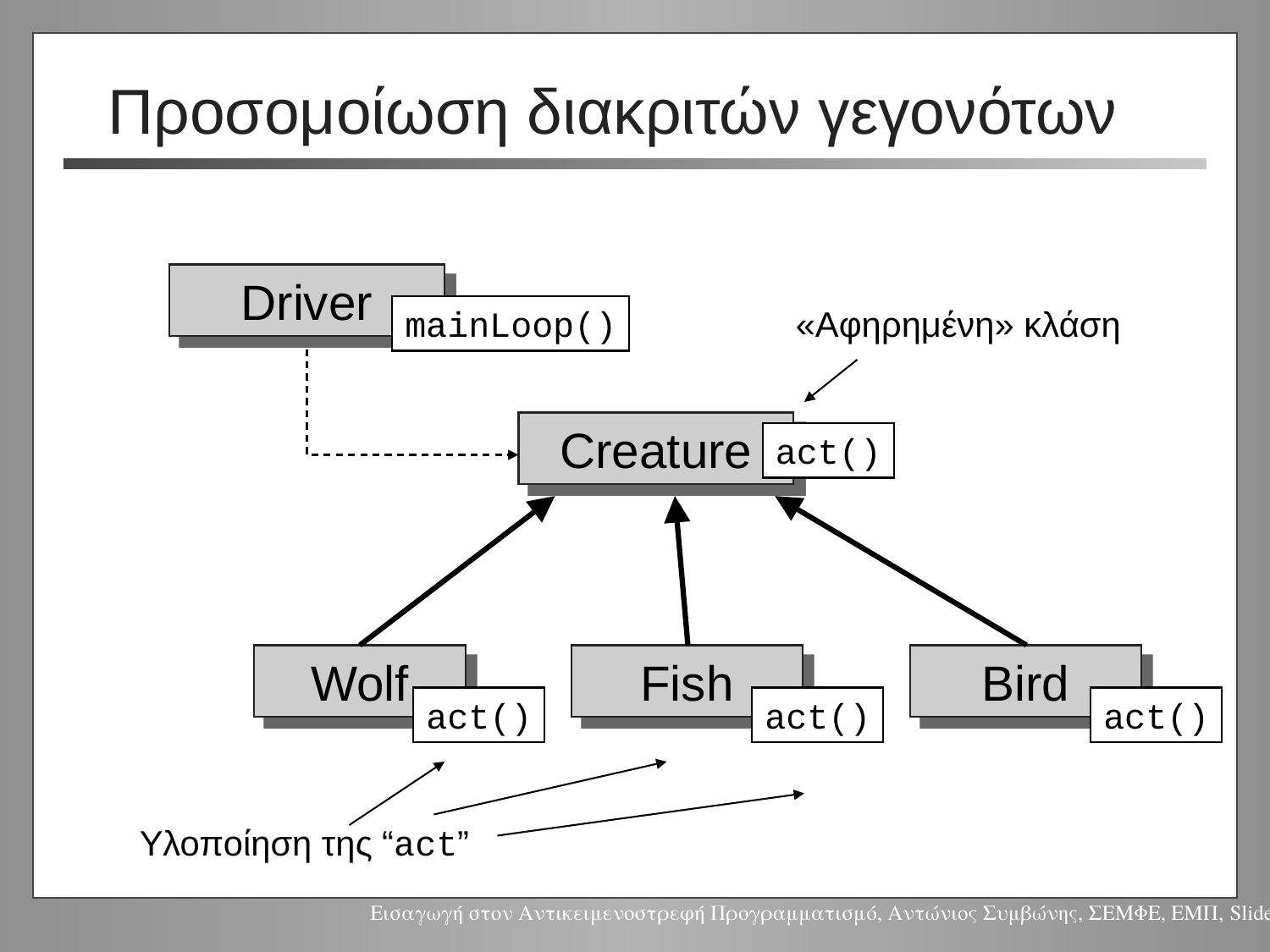

# Προσομοίωση διακριτών γεγονότων
Driver
mainLoop()
«Αφηρημένη» κλάση

Creature
act()

Wolf
Fish
Bird
act()
act()
act()

Υλοποίηση της “act”